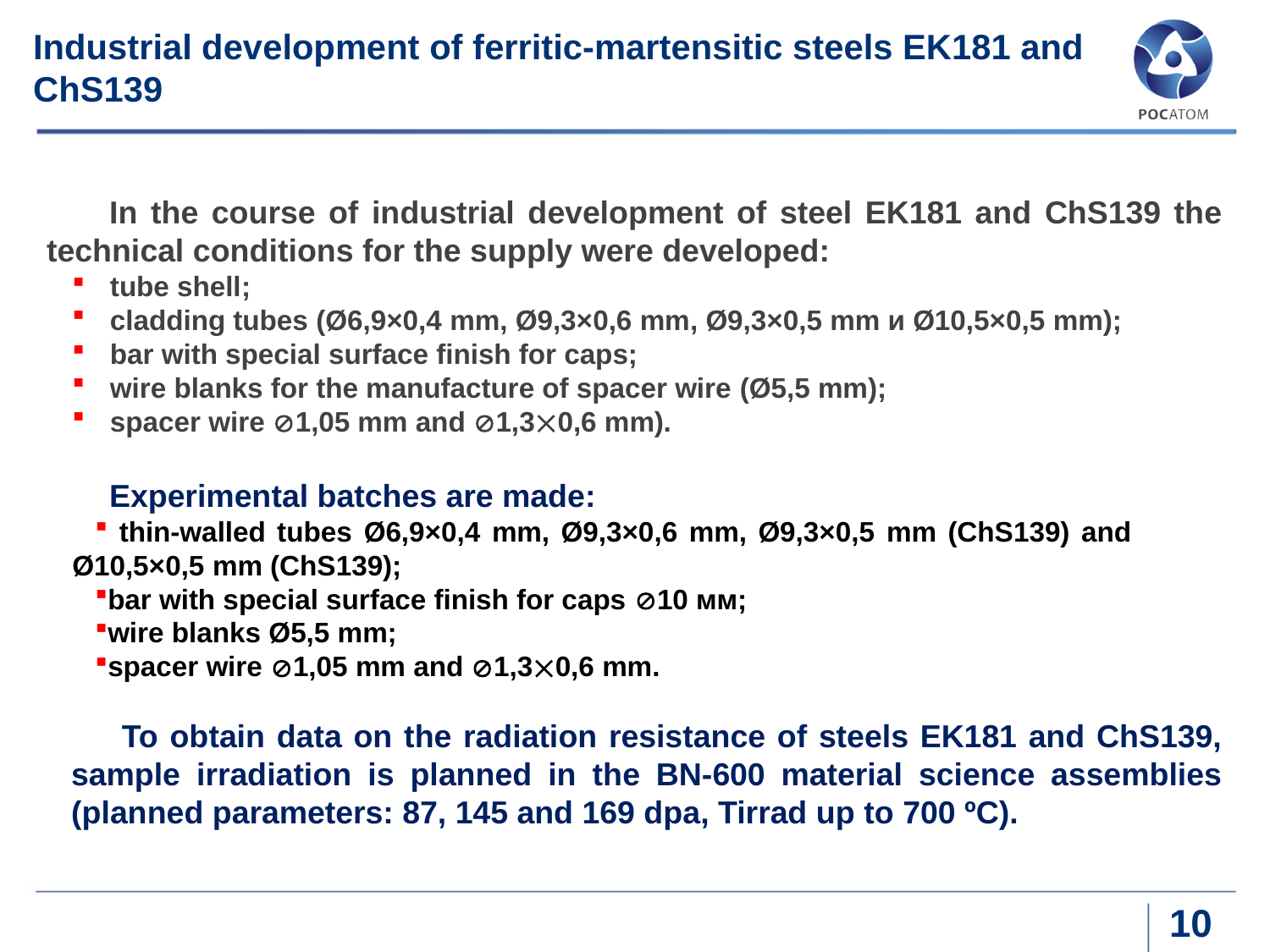

# Industrial development of ferritic-martensitic steels EK181 and ChS139
In the course of industrial development of steel EK181 and ChS139 the technical conditions for the supply were developed:
   tube shell;
   cladding tubes (Ø6,9×0,4 mm, Ø9,3×0,6 mm, Ø9,3×0,5 mm и Ø10,5×0,5 mm);
   bar with special surface finish for caps;
   wire blanks for the manufacture of spacer wire (Ø5,5 mm);
   spacer wire ∅1,05 mm and ∅1,3×0,6 mm).

Experimental batches are made:
 thin-walled tubes Ø6,9×0,4 mm, Ø9,3×0,6 mm, Ø9,3×0,5 mm (ChS139) and         Ø10,5×0,5 mm (ChS139);
bar with special surface finish for caps ∅10 мм;
wire blanks Ø5,5 mm;
spacer wire ∅1,05 mm and ∅1,3×0,6 mm.

To obtain data on the radiation resistance of steels EK181 and ChS139, sample irradiation is planned in the BN-600 material science assemblies (planned parameters: 87, 145 and 169 dpa, Tirrad up to 700 ºС).
10